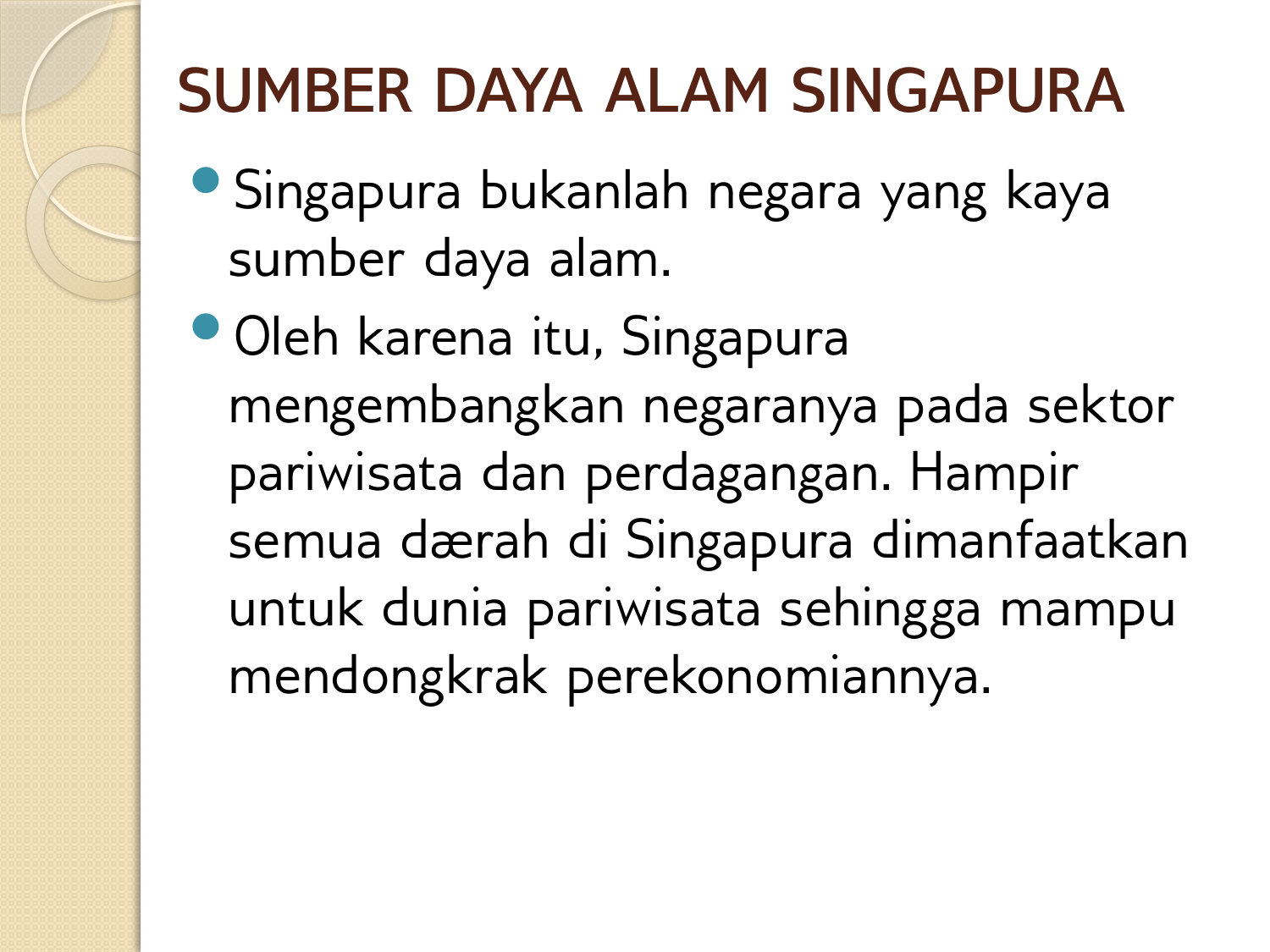

# SUMBER DAYA ALAM SINGAPURA
Singapura bukanlah negara yang kaya sumber daya alam.
Oleh karena itu, Singapura mengembangkan negaranya pada sektor pariwisata dan perdagangan. Hampir semua daerah di Singapura dimanfaatkan untuk dunia pariwisata sehingga mampu mendongkrak perekonomiannya.